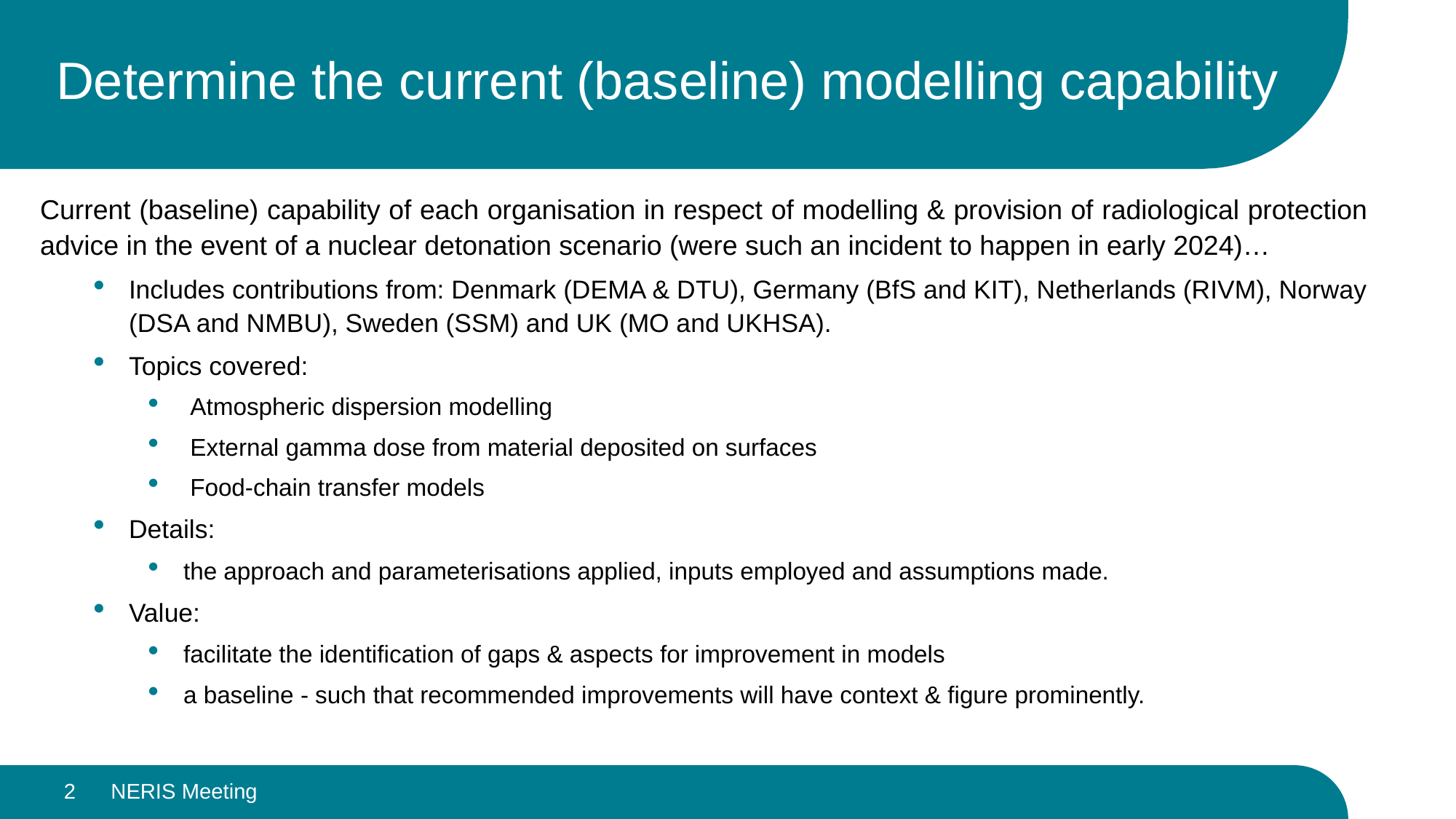

# Determine the current (baseline) modelling capability
Current (baseline) capability of each organisation in respect of modelling & provision of radiological protection advice in the event of a nuclear detonation scenario (were such an incident to happen in early 2024)…
Includes contributions from: Denmark (DEMA & DTU), Germany (BfS and KIT), Netherlands (RIVM), Norway (DSA and NMBU), Sweden (SSM) and UK (MO and UKHSA).
Topics covered:
Atmospheric dispersion modelling
External gamma dose from material deposited on surfaces
Food-chain transfer models
Details:
the approach and parameterisations applied, inputs employed and assumptions made.
Value:
facilitate the identification of gaps & aspects for improvement in models
a baseline - such that recommended improvements will have context & figure prominently.
2
NERIS Meeting